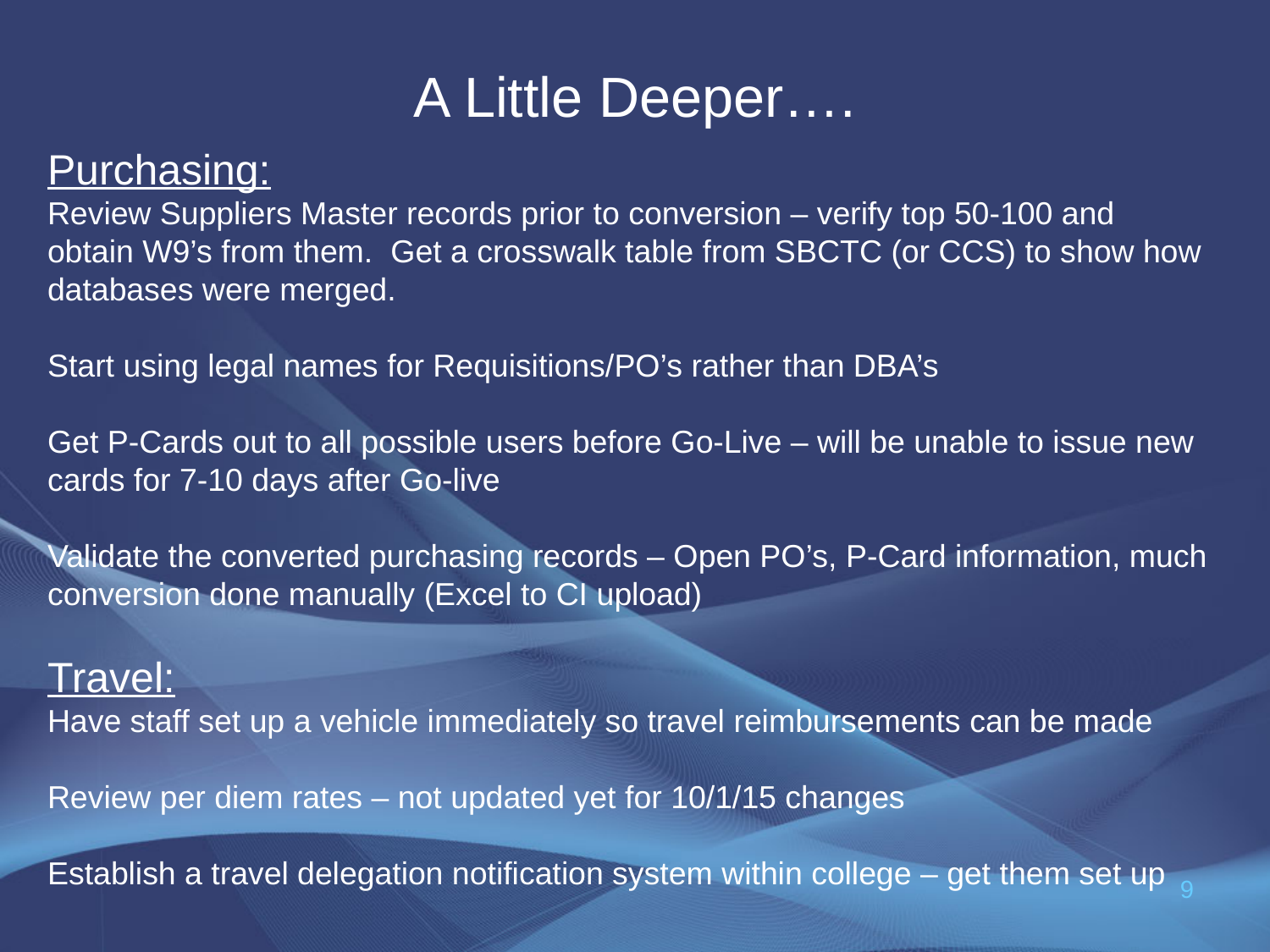

# A Little Deeper….
Purchasing:
Review Suppliers Master records prior to conversion – verify top 50-100 and obtain W9’s from them.  Get a crosswalk table from SBCTC (or CCS) to show how databases were merged.

Start using legal names for Requisitions/PO’s rather than DBA’s

Get P-Cards out to all possible users before Go-Live – will be unable to issue new cards for 7-10 days after Go-live

Validate the converted purchasing records – Open PO’s, P-Card information, much conversion done manually (Excel to CI upload)

Travel:
Have staff set up a vehicle immediately so travel reimbursements can be made

Review per diem rates – not updated yet for 10/1/15 changes

Establish a travel delegation notification system within college – get them set up

9